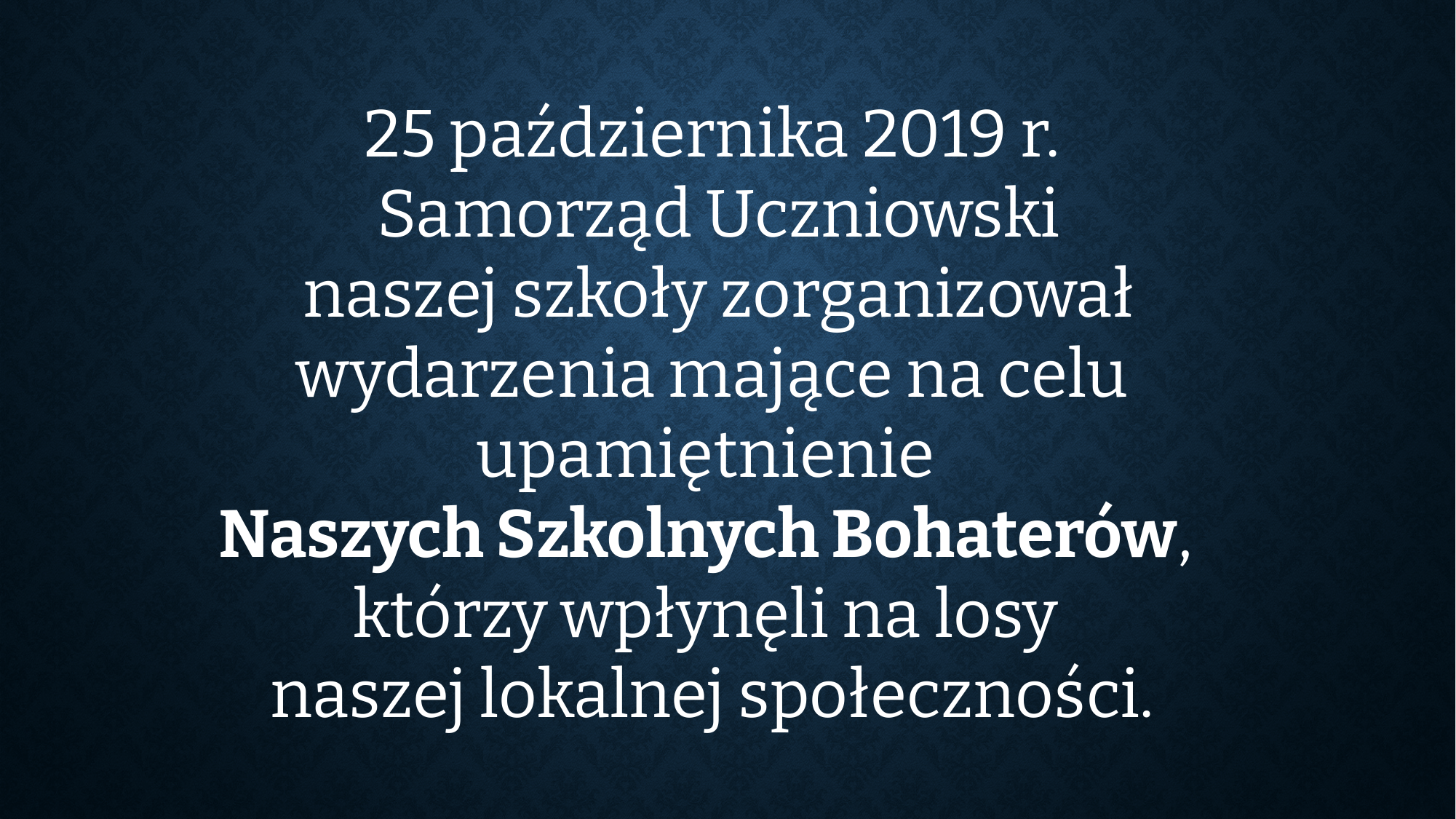

25 października 2019 r.
 Samorząd Uczniowski
 naszej szkoły zorganizował wydarzenia mające na celu upamiętnienie
Naszych Szkolnych Bohaterów,
którzy wpłynęli na losy
naszej lokalnej społeczności.